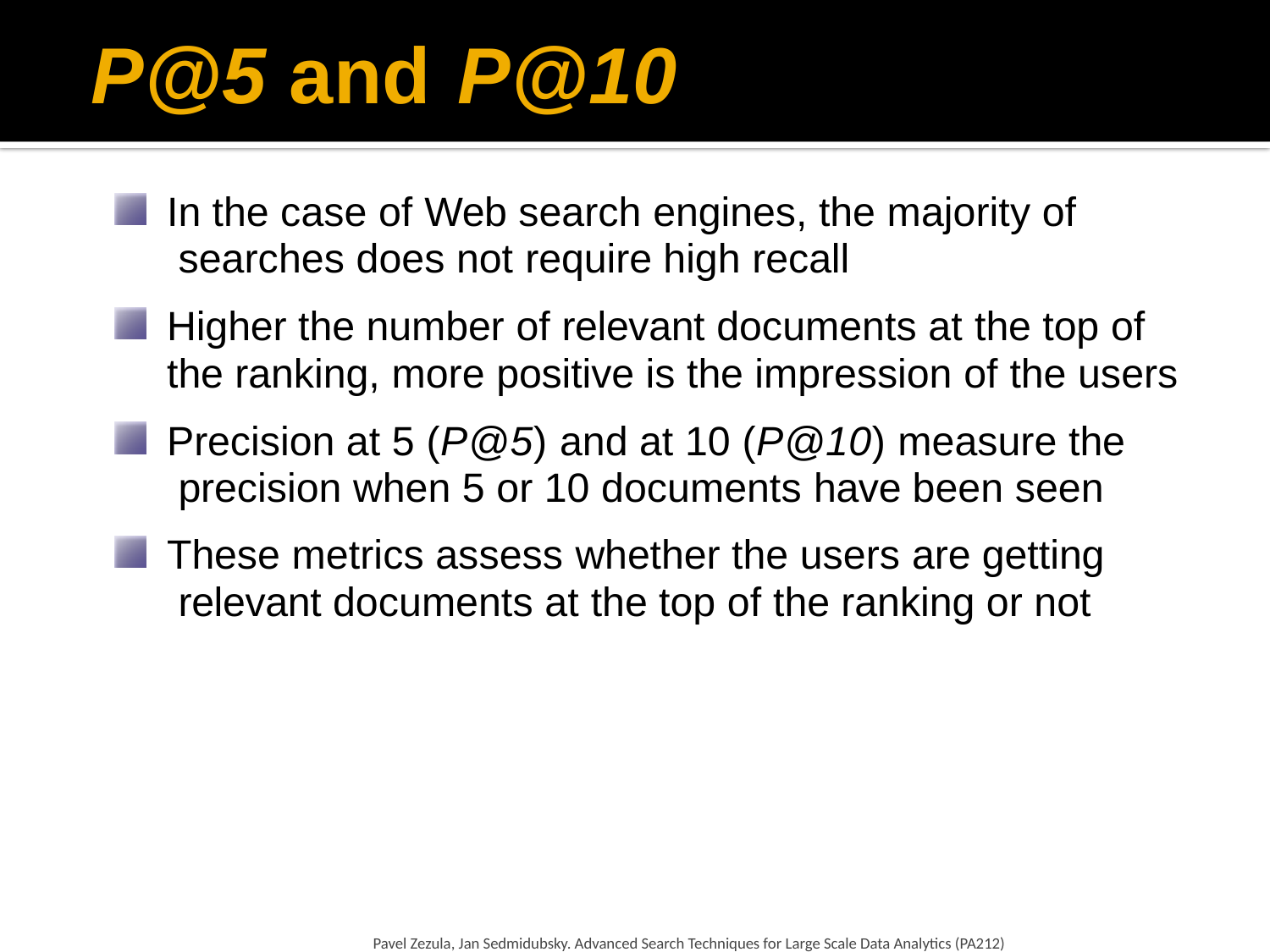

# P@5 and P@10
In the case of Web search engines, the majority of  searches does not require high recall
Higher the number of relevant documents at the top of  the ranking, more positive is the impression of the users
Precision at 5 (P@5) and at 10 (P@10) measure the  precision when 5 or 10 documents have been seen
These metrics assess whether the users are getting  relevant documents at the top of the ranking or not

Pavel Zezula, Jan Sedmidubsky. Advanced Search Techniques for Large Scale Data Analytics (PA212)